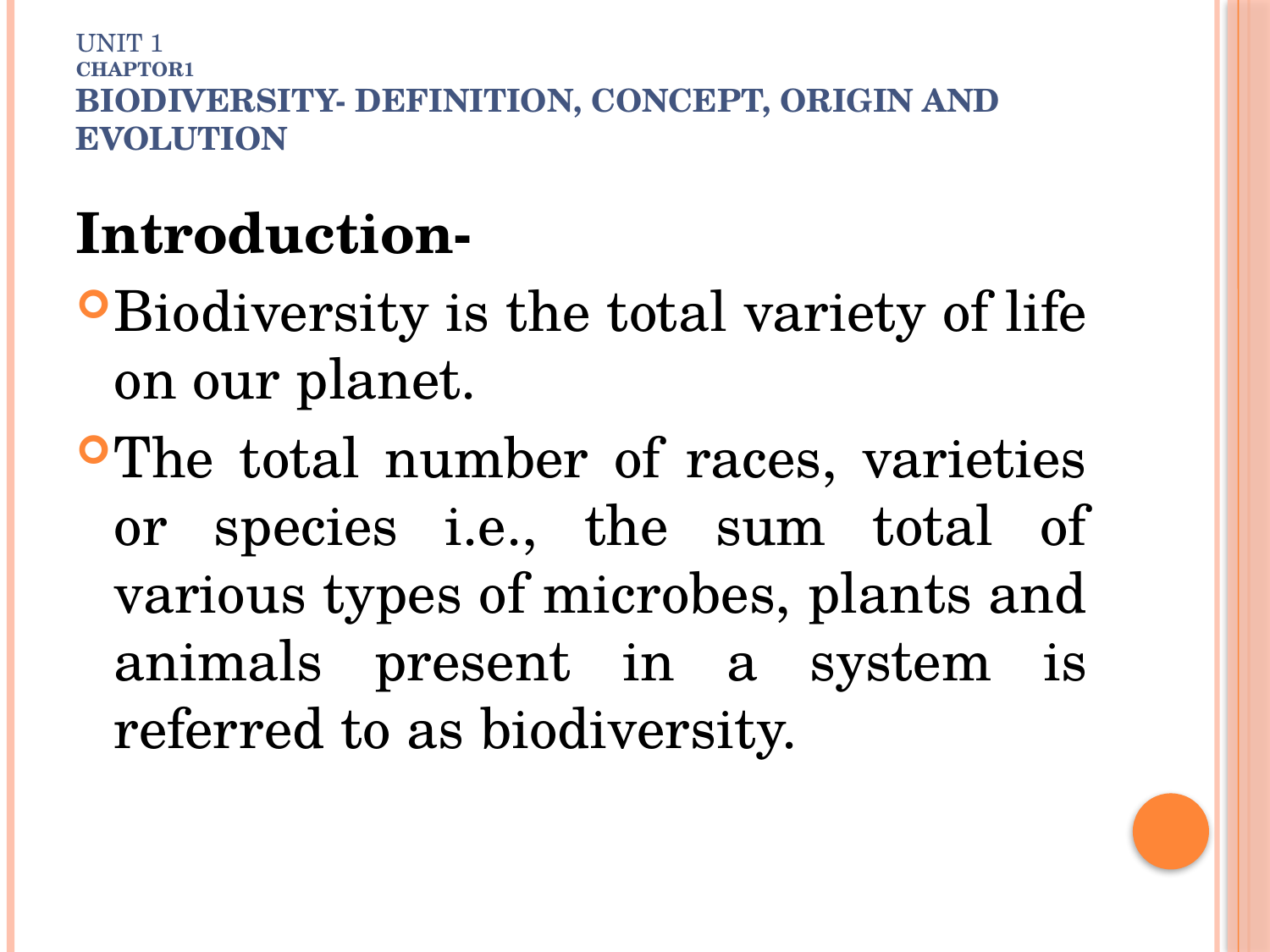

# Unit 1 Chaptor1 Biodiversity- Definition, concept, origin and evolution
Introduction-
Biodiversity is the total variety of life on our planet.
The total number of races, varieties or species i.e., the sum total of various types of microbes, plants and animals present in a system is referred to as biodiversity.